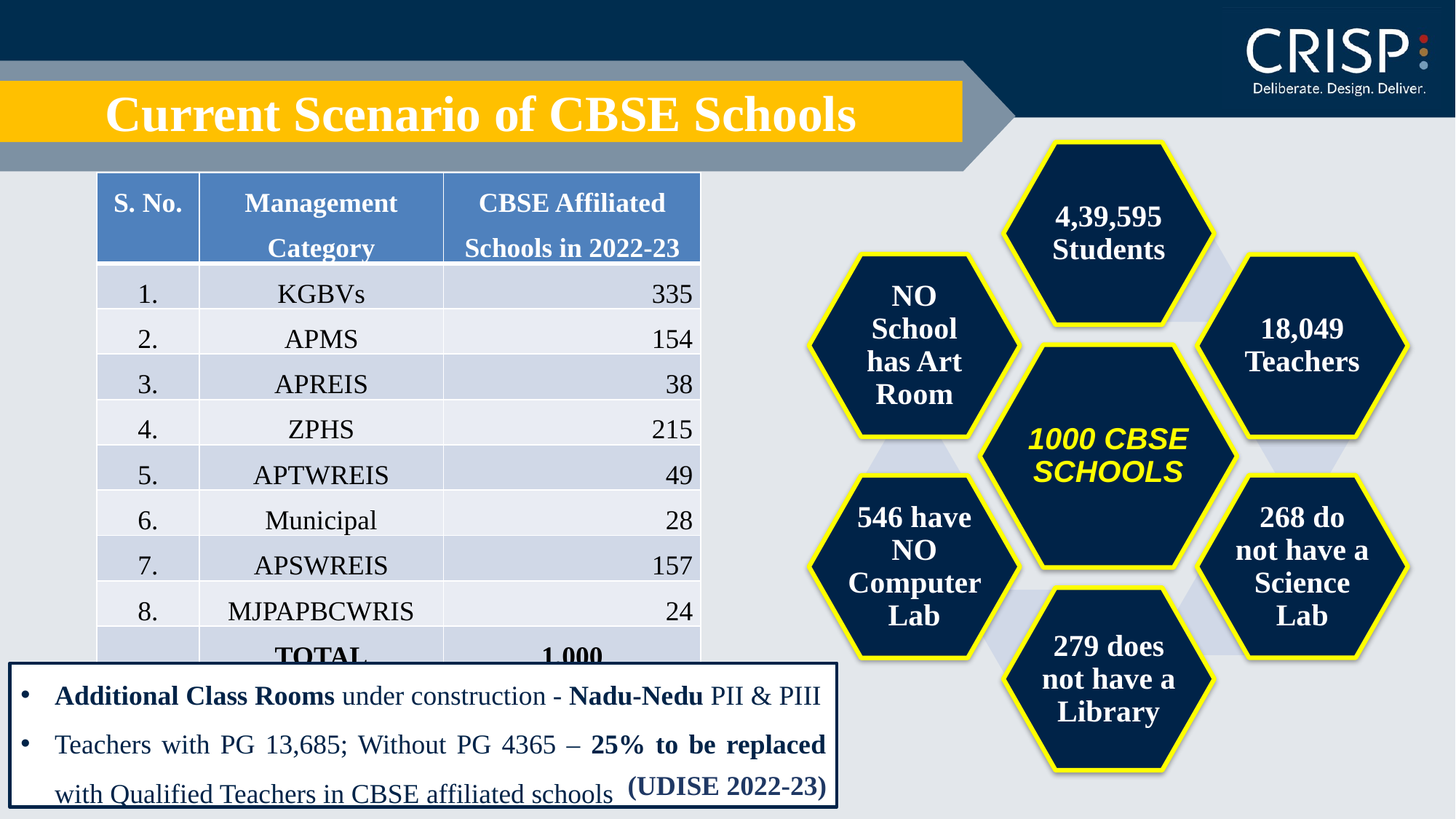

# Current Scenario of CBSE Schools
1000 CBSE SCHOOLS
4,39,595 Students
18,049 Teachers
268 do not have a Science Lab
279 does not have a Library
546 have NO Computer Lab
NO School has Art Room
| S. No. | Management Category | CBSE Affiliated Schools in 2022-23 |
| --- | --- | --- |
| 1. | KGBVs | 335 |
| 2. | APMS | 154 |
| 3. | APREIS | 38 |
| 4. | ZPHS | 215 |
| 5. | APTWREIS | 49 |
| 6. | Municipal | 28 |
| 7. | APSWREIS | 157 |
| 8. | MJPAPBCWRIS | 24 |
|  | TOTAL | 1,000 |
Additional Class Rooms under construction - Nadu-Nedu PII & PIII
Teachers with PG 13,685; Without PG 4365 – 25% to be replaced with Qualified Teachers in CBSE affiliated schools
 (UDISE 2022-23)